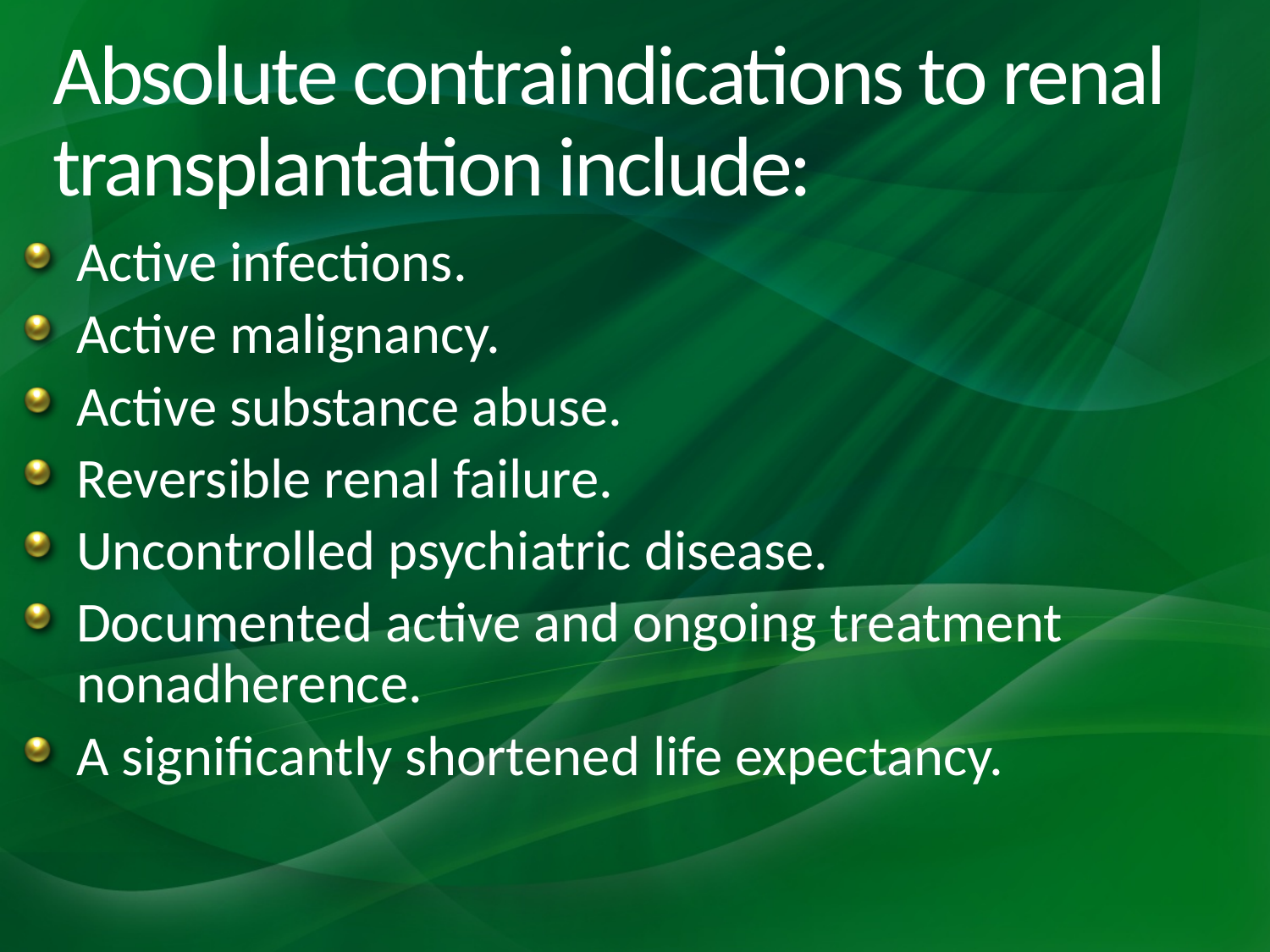

# Absolute contraindications to renal transplantation include:
Active infections.
Active malignancy.
Active substance abuse.
Reversible renal failure.
Uncontrolled psychiatric disease.
Documented active and ongoing treatment nonadherence.
A significantly shortened life expectancy.